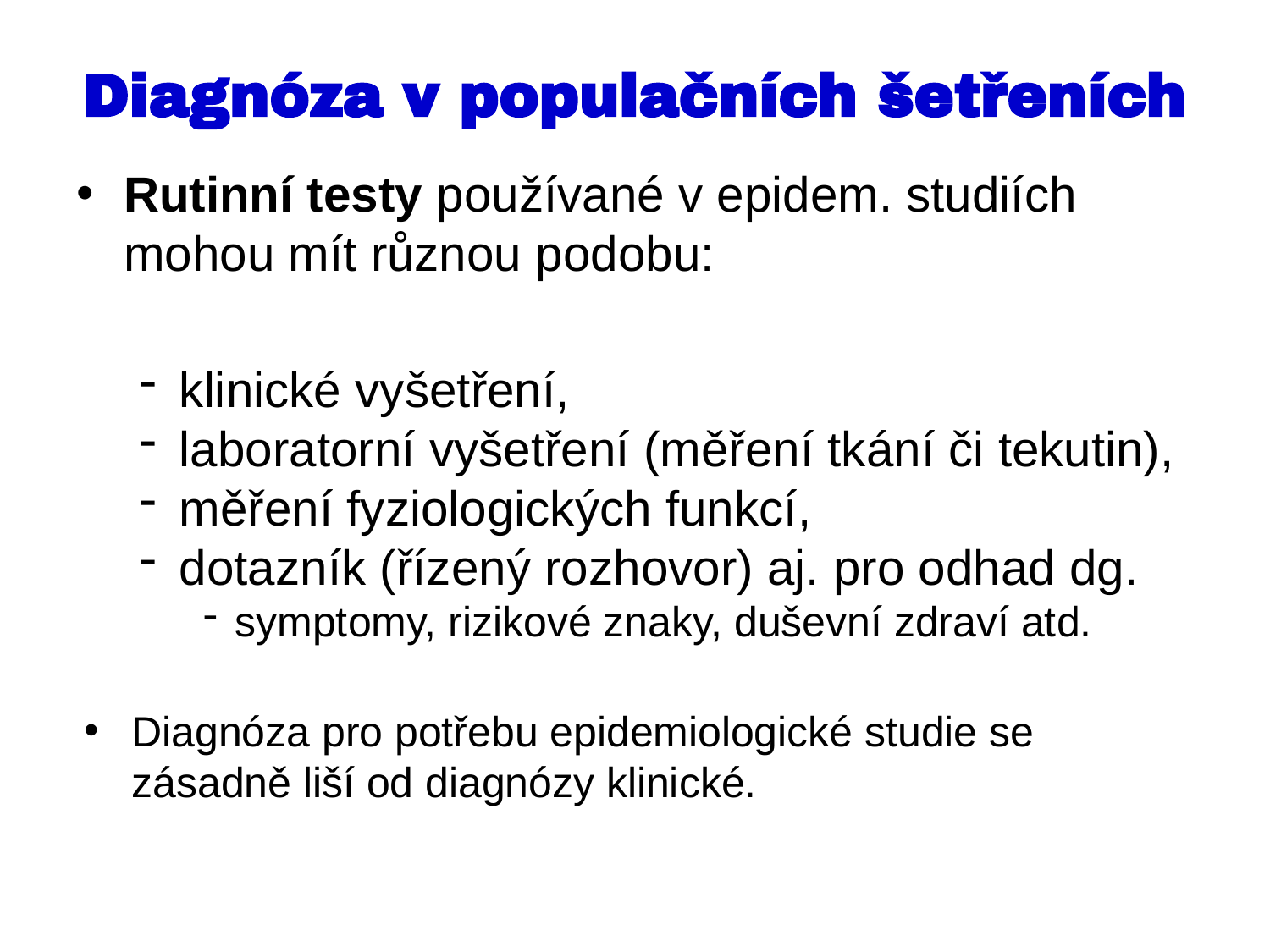

# Diagnóza v populačních šetřeních
Rutinní testy používané v epidem. studiích mohou mít různou podobu:

klinické vyšetření,
laboratorní vyšetření (měření tkání či tekutin),
měření fyziologických funkcí,
dotazník (řízený rozhovor) aj. pro odhad dg.
symptomy, rizikové znaky, duševní zdraví atd.

Diagnóza pro potřebu epidemiologické studie se zásadně liší od diagnózy klinické.